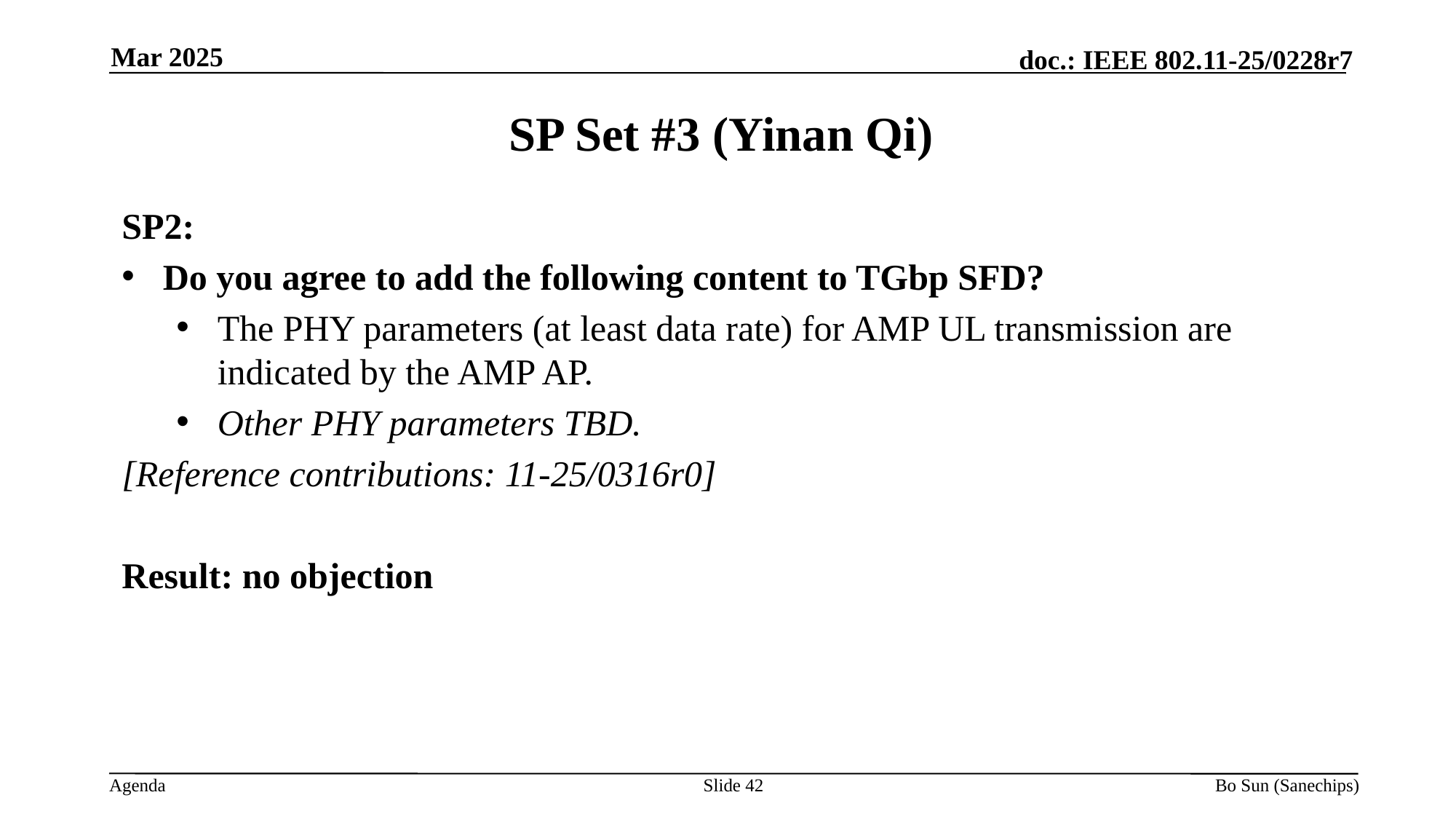

Mar 2025
SP Set #3 (Yinan Qi)
SP2:
Do you agree to add the following content to TGbp SFD?
The PHY parameters (at least data rate) for AMP UL transmission are indicated by the AMP AP.
Other PHY parameters TBD.
[Reference contributions: 11-25/0316r0]

Result: no objection

Slide 42
Bo Sun (Sanechips)